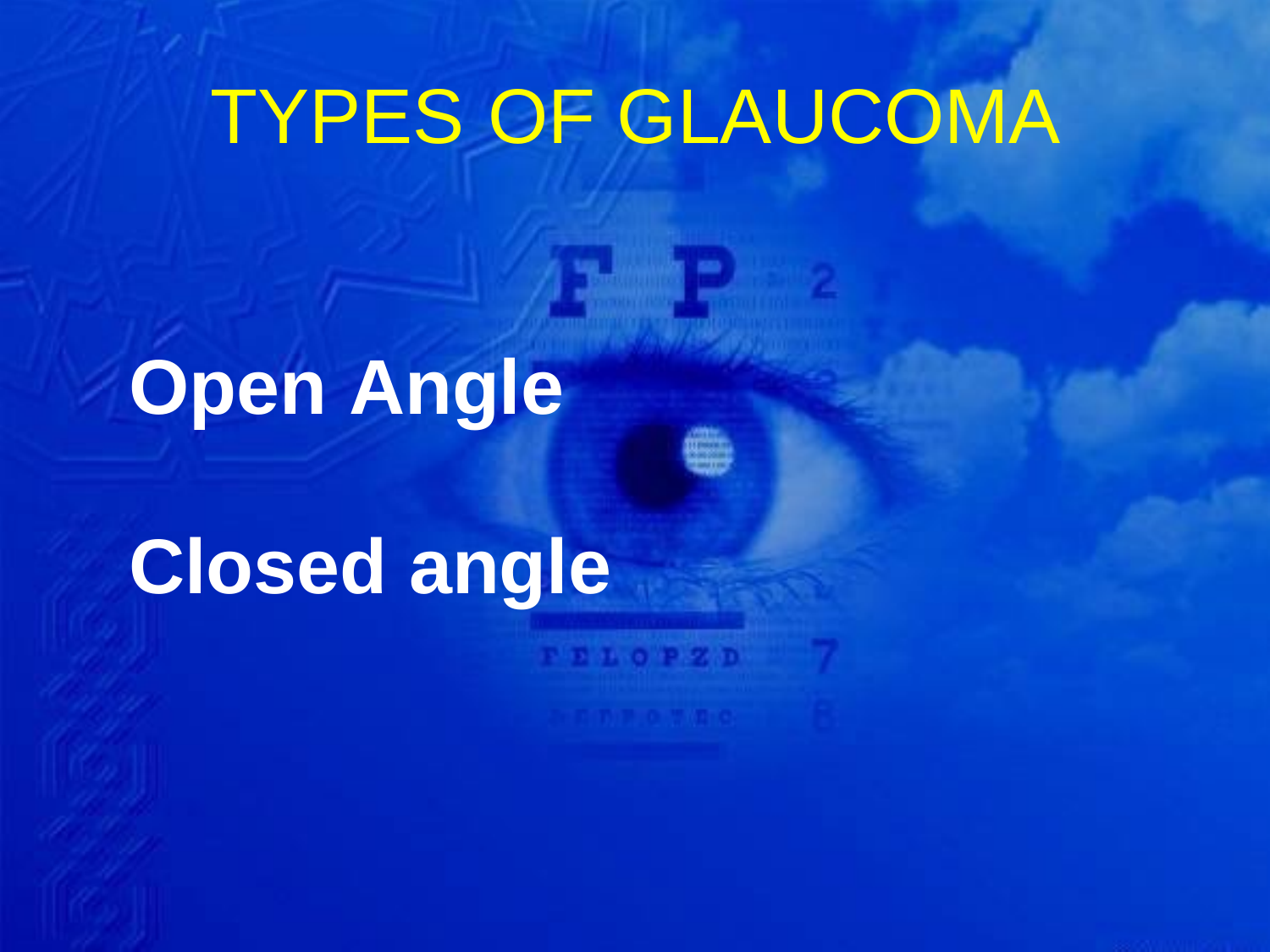

# TYPES	OF GLAUCOMA
Open Angle

Closed angle